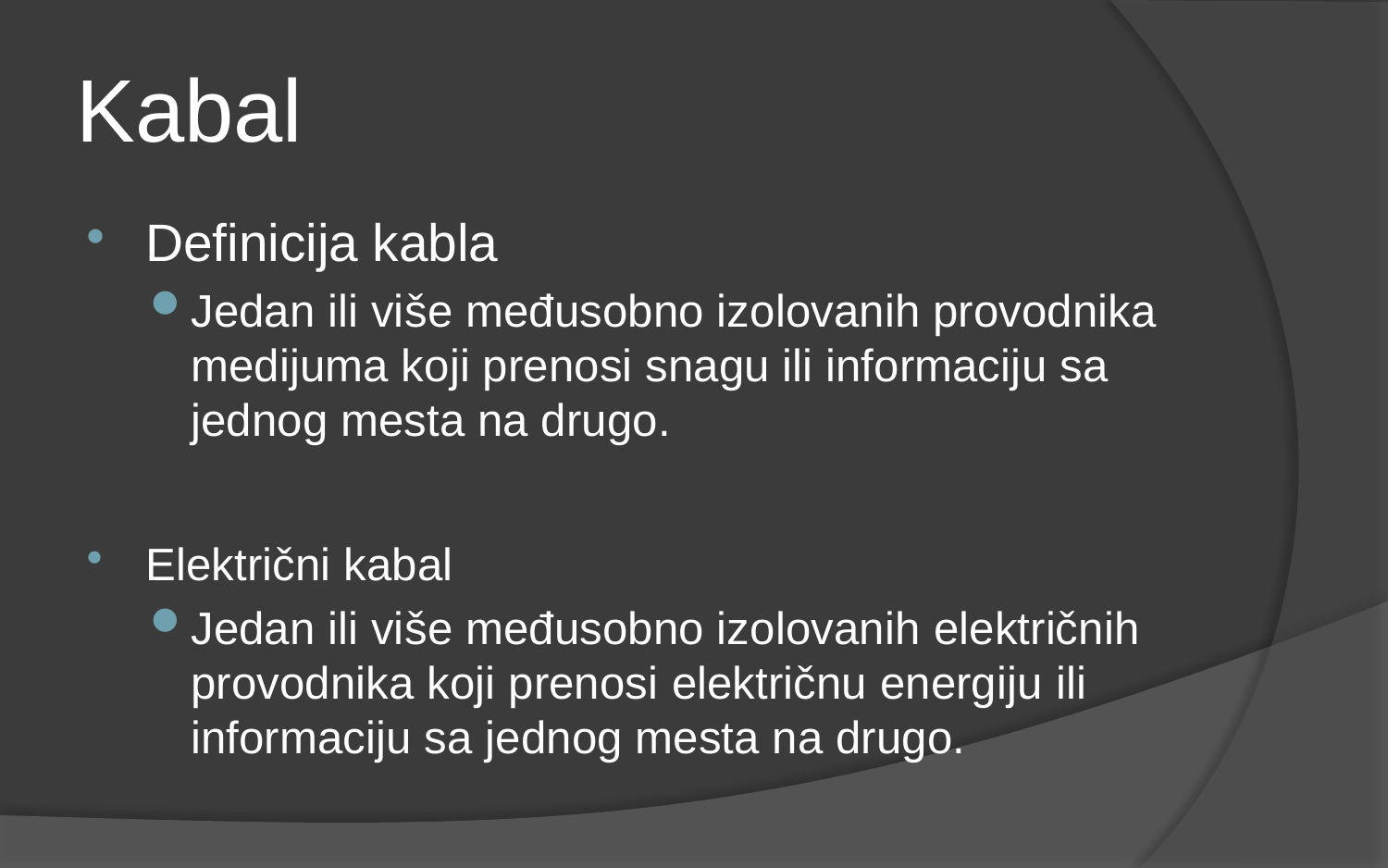

# Kabal
Definicija kabla
Jedan ili više međusobno izolovanih provodnika medijuma koji prenosi snagu ili informaciju sa jednog mesta na drugo.

Električni kabal
Jedan ili više međusobno izolovanih električnih provodnika koji prenosi električnu energiju ili informaciju sa jednog mesta na drugo.